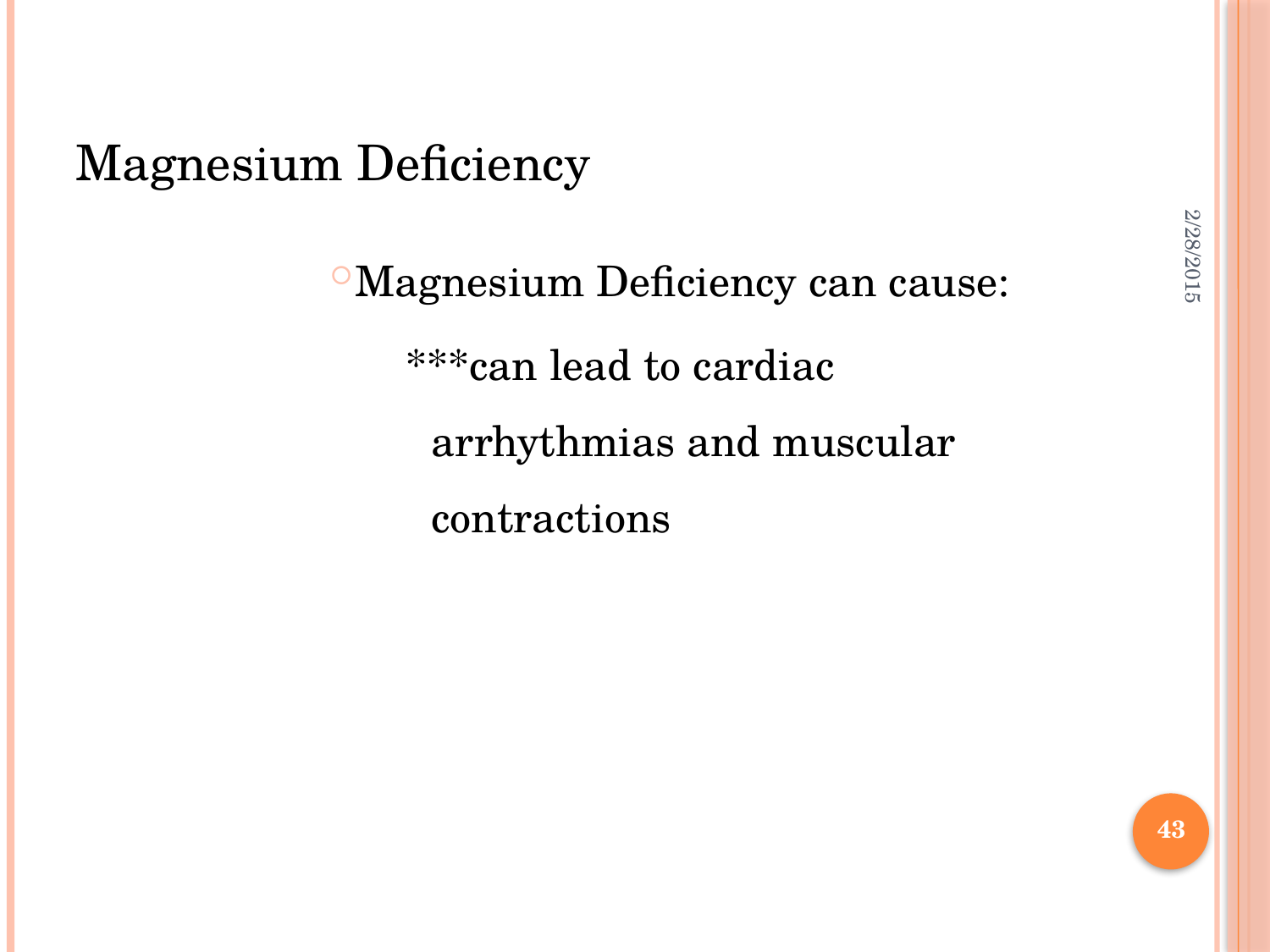

# Magnesium Deficiency
2/28/2015
Magnesium Deficiency can cause:
***can lead to cardiac arrhythmias and muscular contractions

43